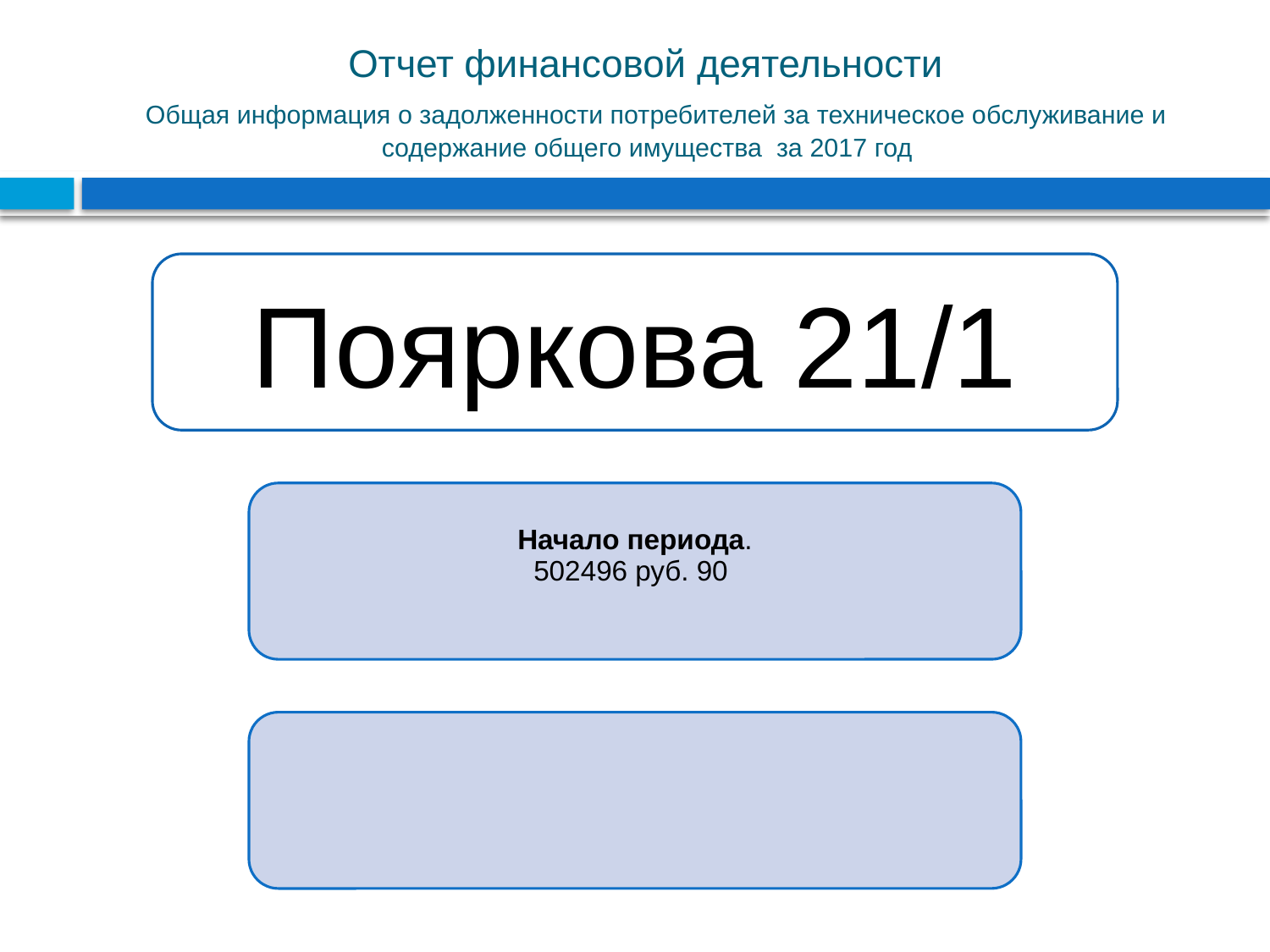

# Отчет финансовой деятельности Общая информация о задолженности потребителей за техническое обслуживание и содержание общего имущества  за 2017 год
Пояркова 21/1
Начало периода.
502496 руб. 90
Начало периода